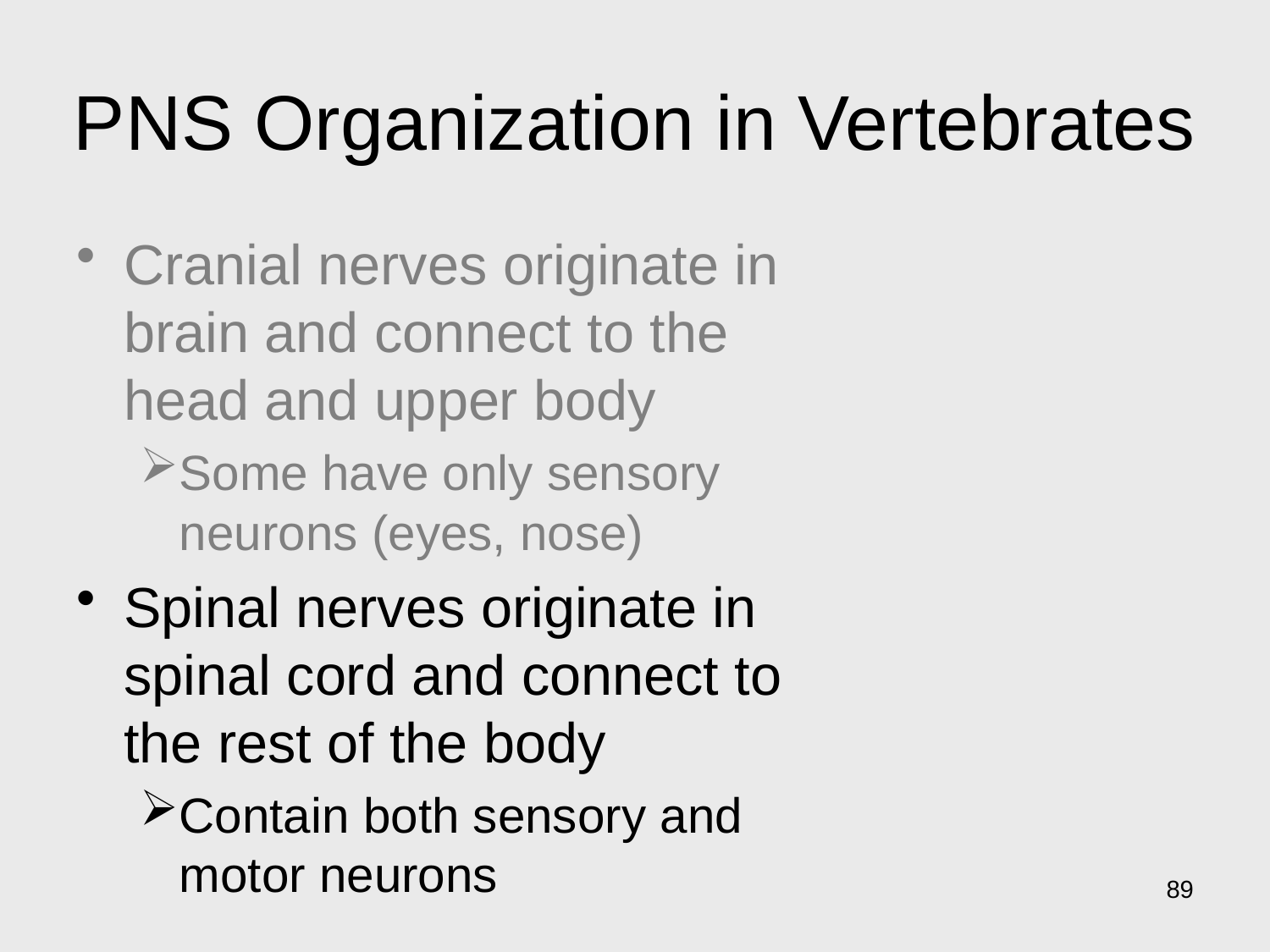

# PNS Organization in Vertebrates
Cranial nerves originate in brain and connect to the head and upper body
Some have only sensory neurons (eyes, nose)
Spinal nerves originate in spinal cord and connect to the rest of the body
Contain both sensory and motor neurons
89